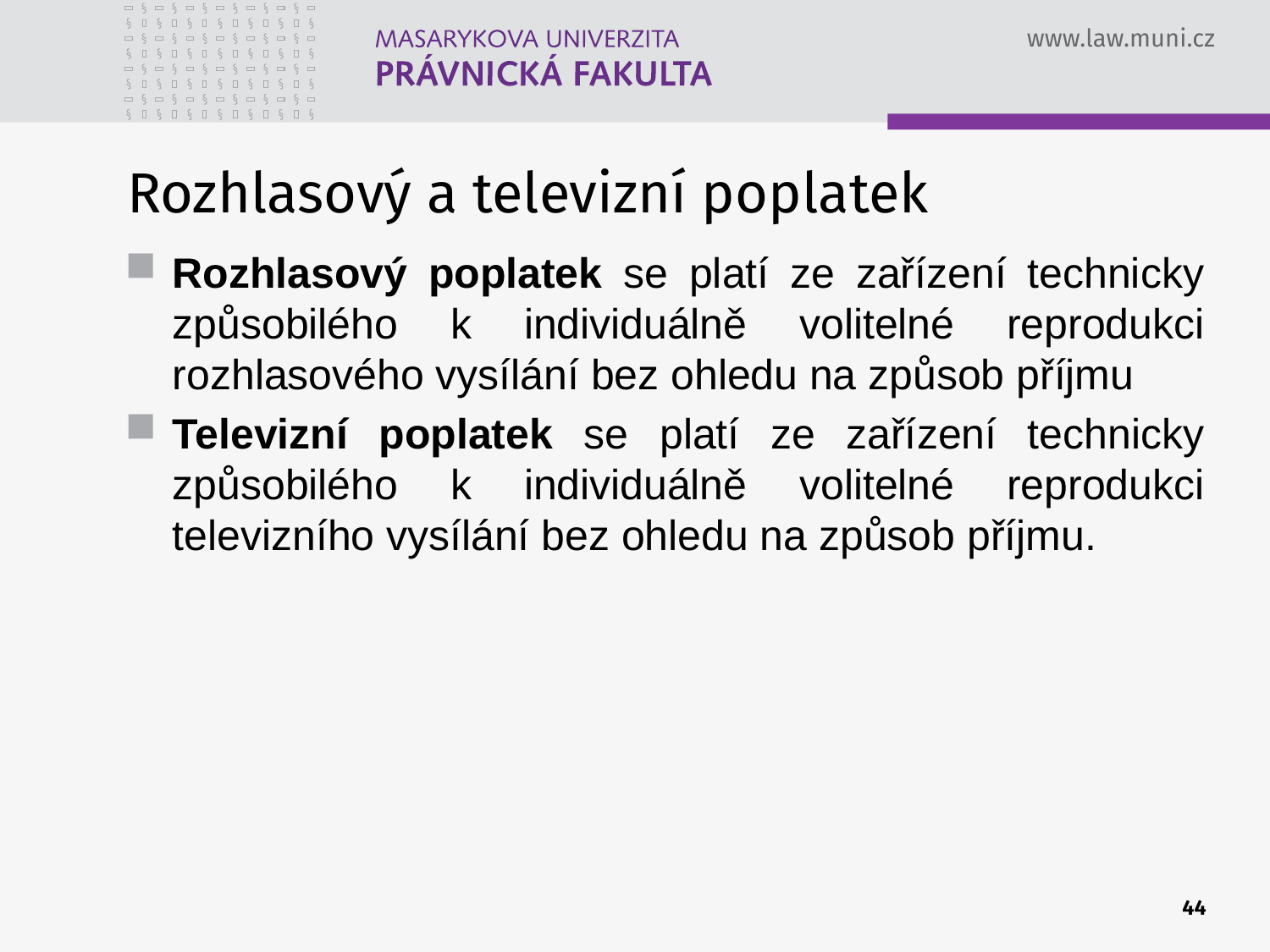

# Rozhlasový a televizní poplatek
Rozhlasový poplatek se platí ze zařízení technicky způsobilého k individuálně volitelné reprodukci rozhlasového vysílání bez ohledu na způsob příjmu
Televizní poplatek se platí ze zařízení technicky způsobilého k individuálně volitelné reprodukci televizního vysílání bez ohledu na způsob příjmu.
44